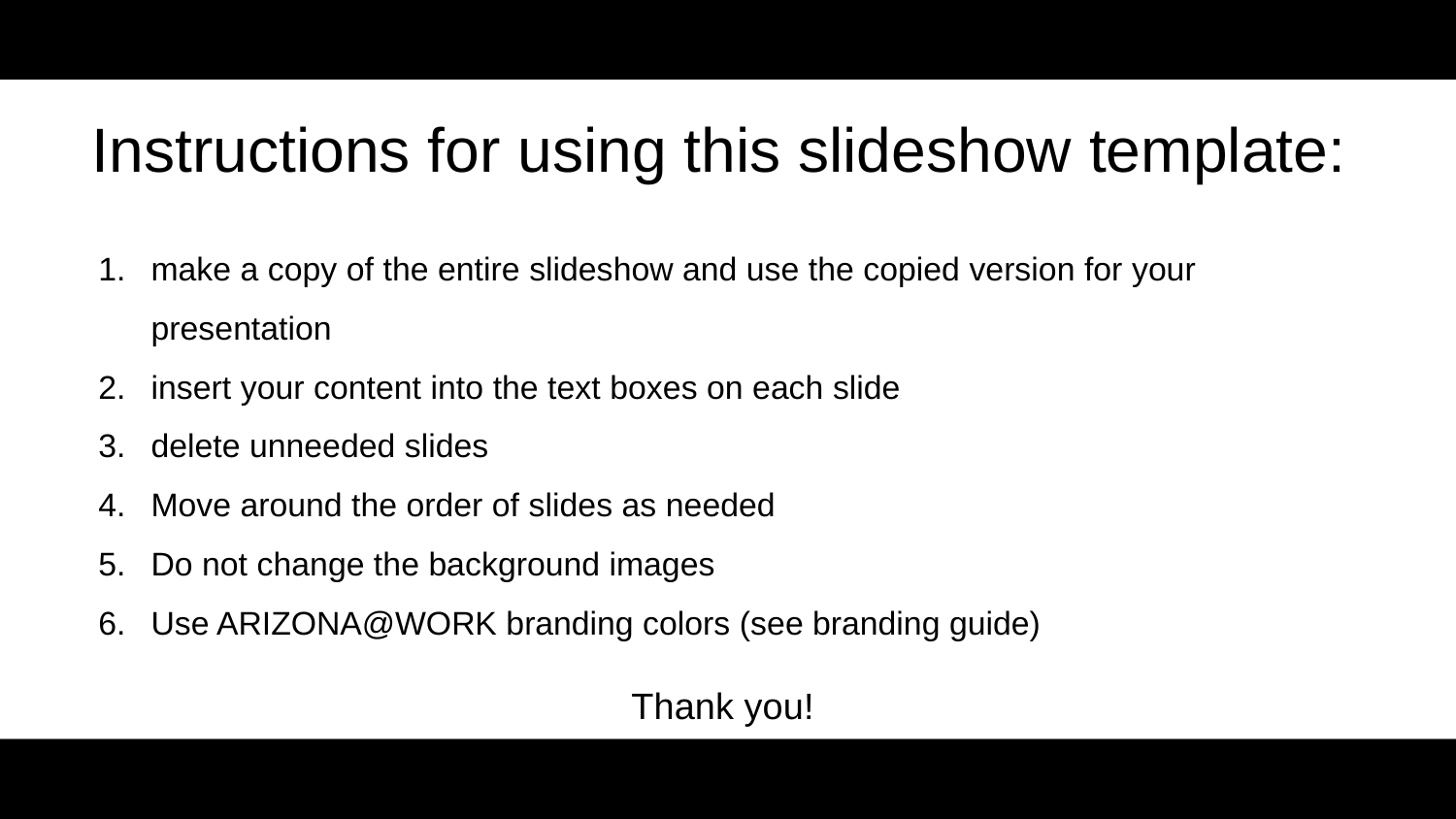

# Instructions for using this slideshow template:
make a copy of the entire slideshow and use the copied version for your presentation
insert your content into the text boxes on each slide
delete unneeded slides
Move around the order of slides as needed
Do not change the background images
Use ARIZONA@WORK branding colors (see branding guide)

Thank you!